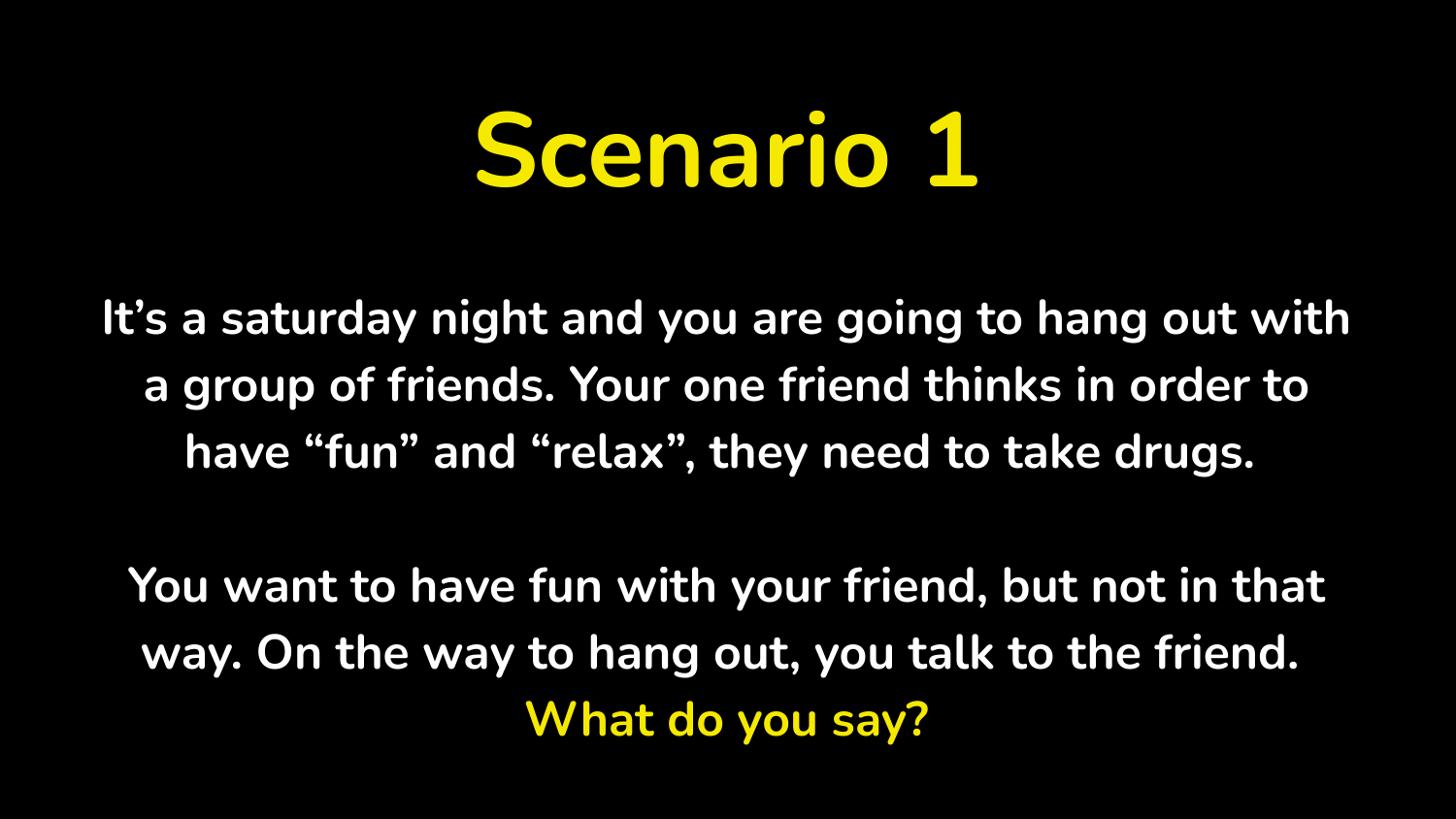

# Scenario 1
It’s a saturday night and you are going to hang out with a group of friends. Your one friend thinks in order to have “fun” and “relax”, they need to take drugs.

You want to have fun with your friend, but not in that way. On the way to hang out, you talk to the friend.
What do you say?